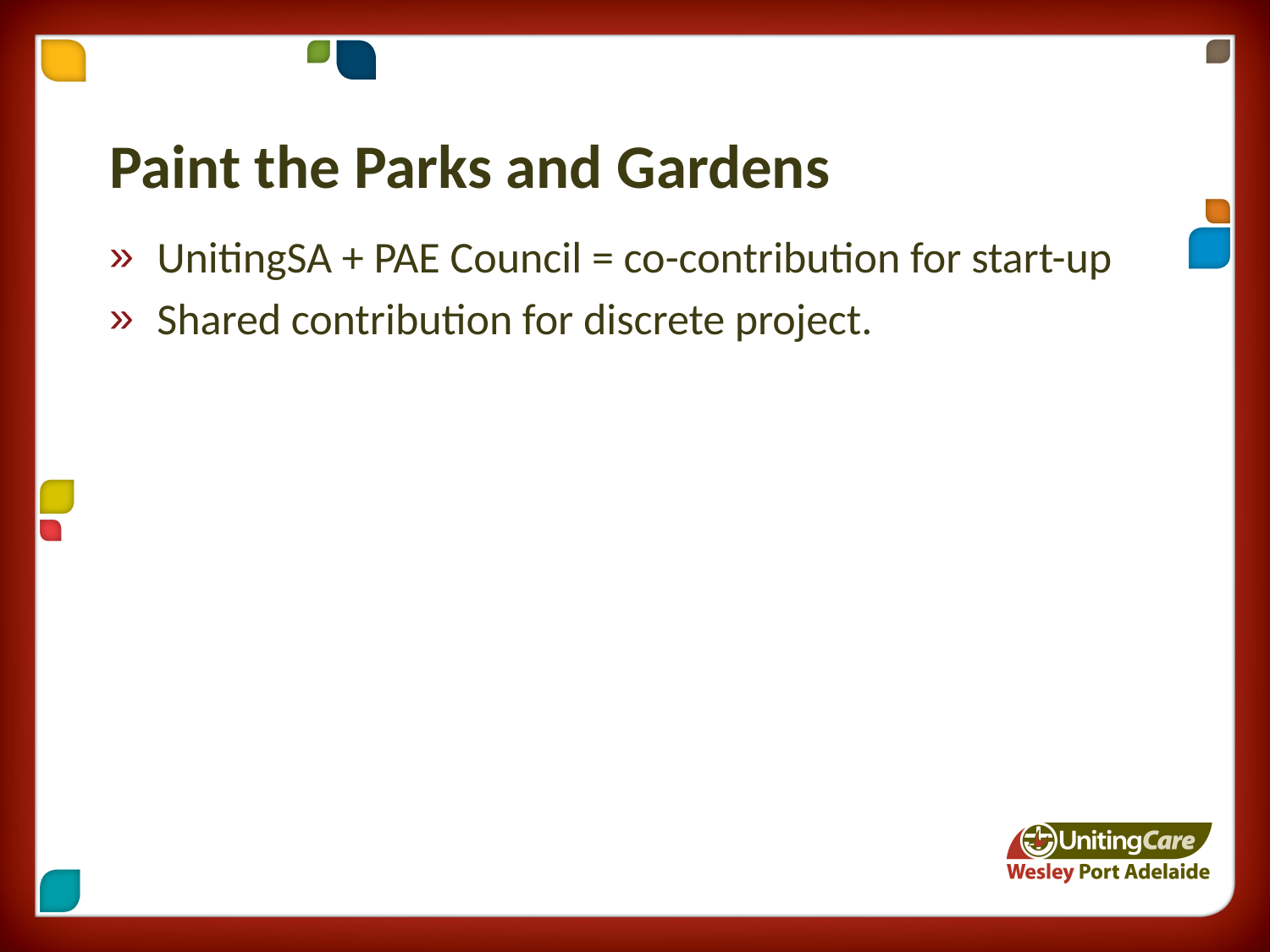

# Paint the Parks and Gardens
UnitingSA + PAE Council = co-contribution for start-up
Shared contribution for discrete project.